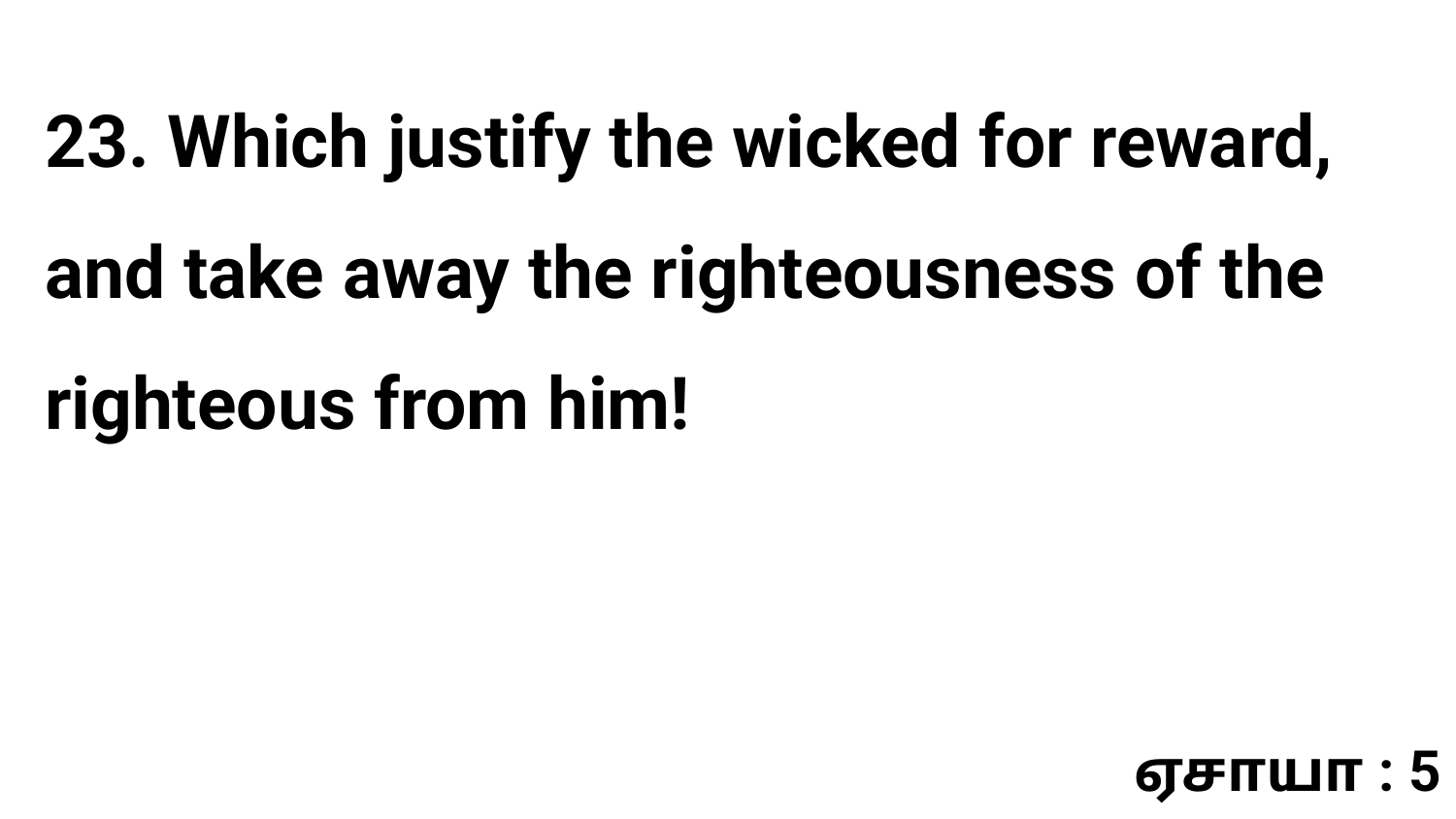

23. Which justify the wicked for reward, and take away the righteousness of the righteous from him!
ஏசாயா : 5